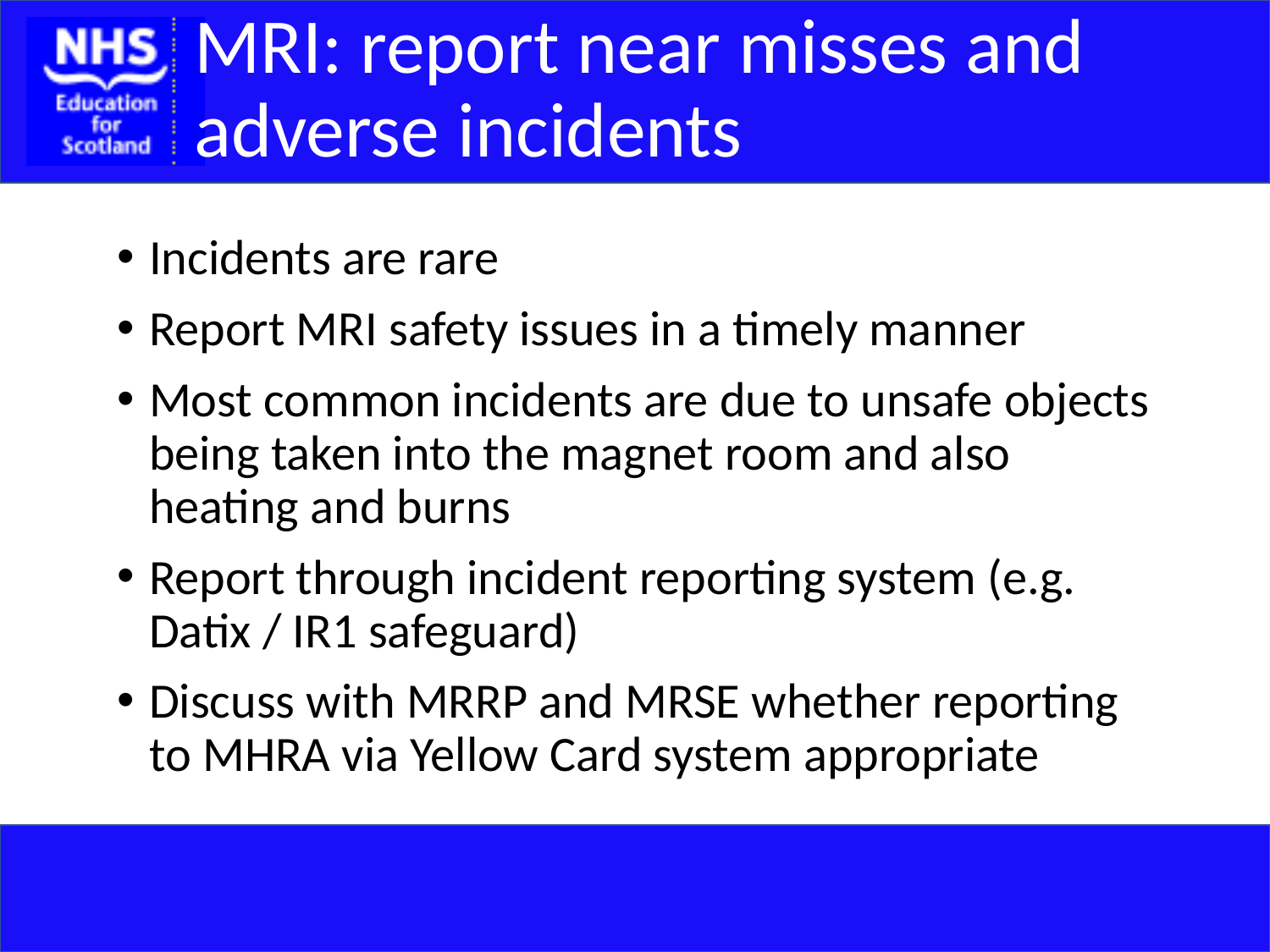

# MRI: report near misses and adverse incidents
Incidents are rare
Report MRI safety issues in a timely manner
Most common incidents are due to unsafe objects being taken into the magnet room and also heating and burns
Report through incident reporting system (e.g. Datix / IR1 safeguard)
Discuss with MRRP and MRSE whether reporting to MHRA via Yellow Card system appropriate